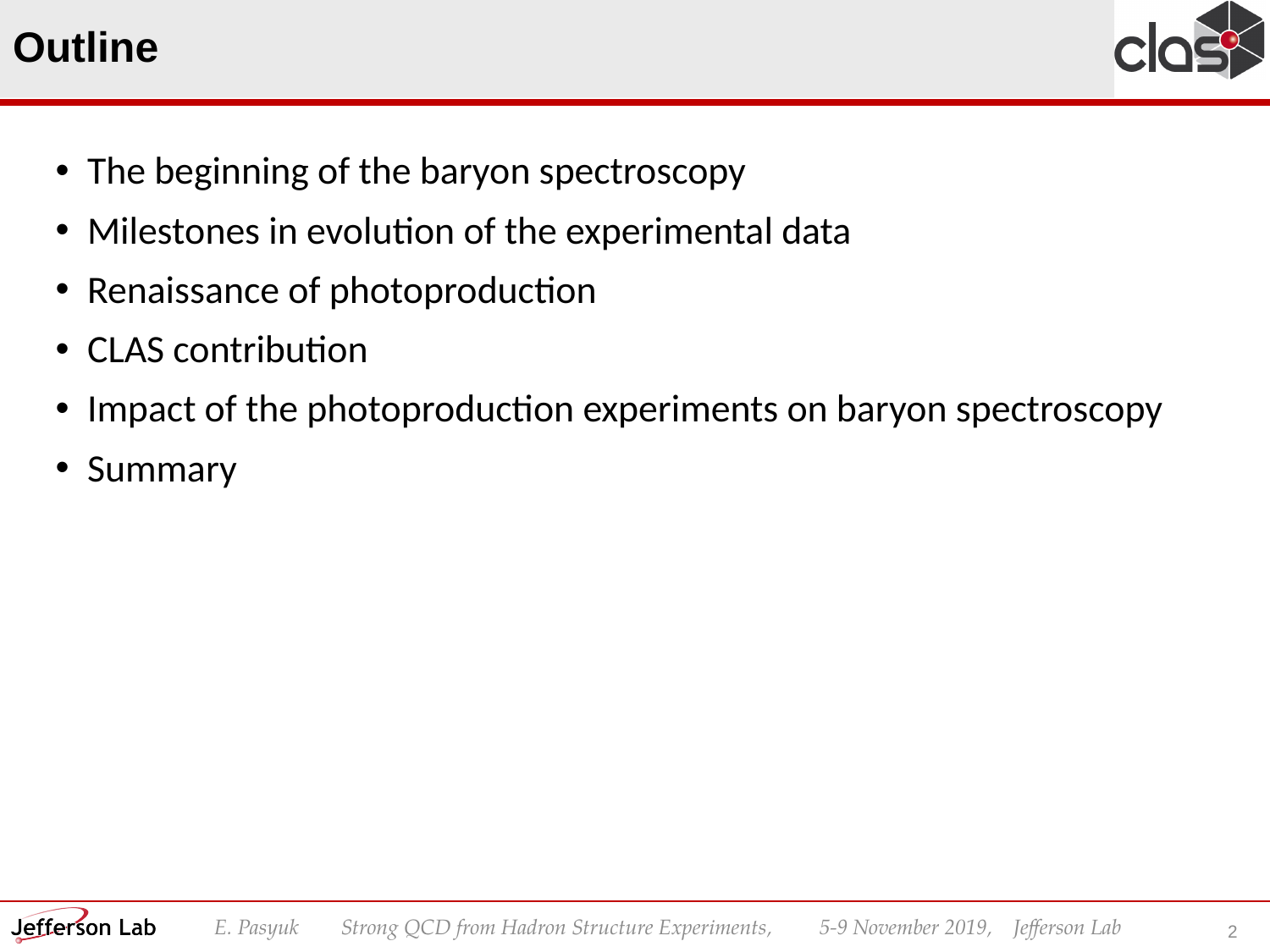

# Outline
The beginning of the baryon spectroscopy
Milestones in evolution of the experimental data
Renaissance of photoproduction
CLAS contribution
Impact of the photoproduction experiments on baryon spectroscopy
Summary

2
E. Pasyuk        Strong QCD from Hadron Structure Experiments,         5-9 November 2019,    Jefferson Lab